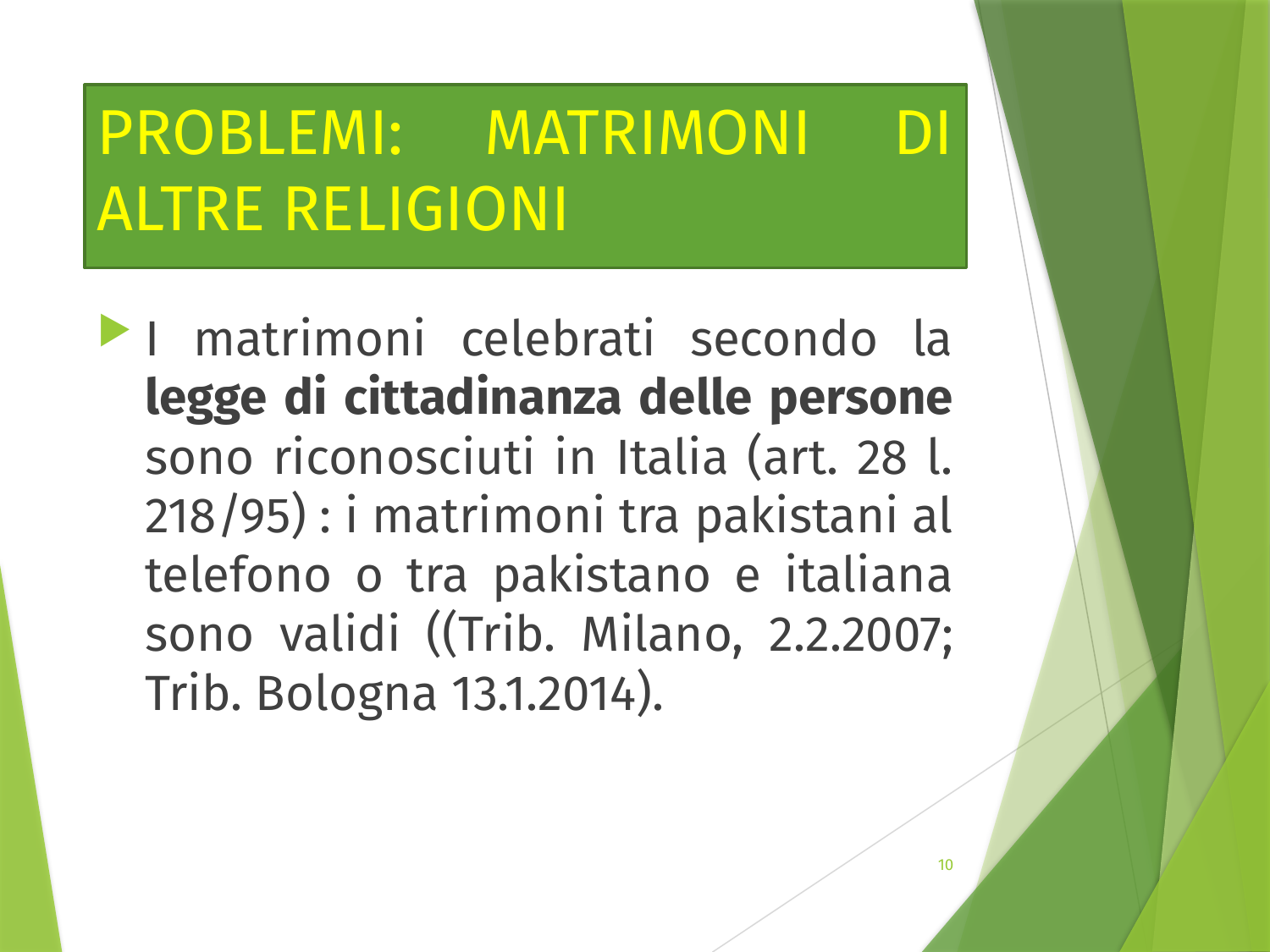

# PROBLEMI: MATRIMONI DI ALTRE RELIGIONI
I matrimoni celebrati secondo la legge di cittadinanza delle persone sono riconosciuti in Italia (art. 28 l. 218/95) : i matrimoni tra pakistani al telefono o tra pakistano e italiana sono validi ((Trib. Milano, 2.2.2007; Trib. Bologna 13.1.2014).
10